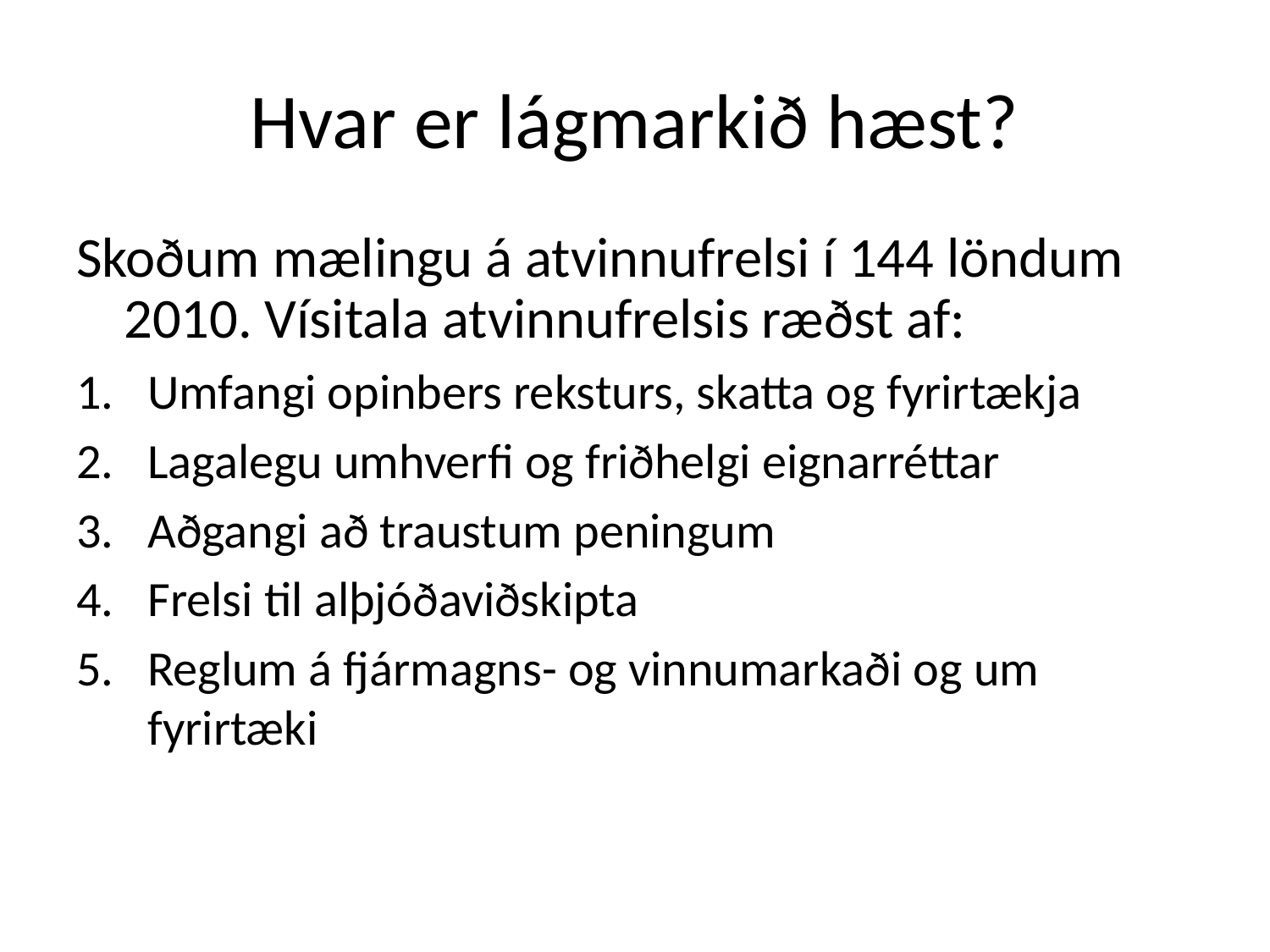

# Hvar er lágmarkið hæst?
Skoðum mælingu á atvinnufrelsi í 144 löndum 2010. Vísitala atvinnufrelsis ræðst af:
Umfangi opinbers reksturs, skatta og fyrirtækja
Lagalegu umhverfi og friðhelgi eignarréttar
Aðgangi að traustum peningum
Frelsi til alþjóðaviðskipta
Reglum á fjármagns- og vinnumarkaði og um fyrirtæki